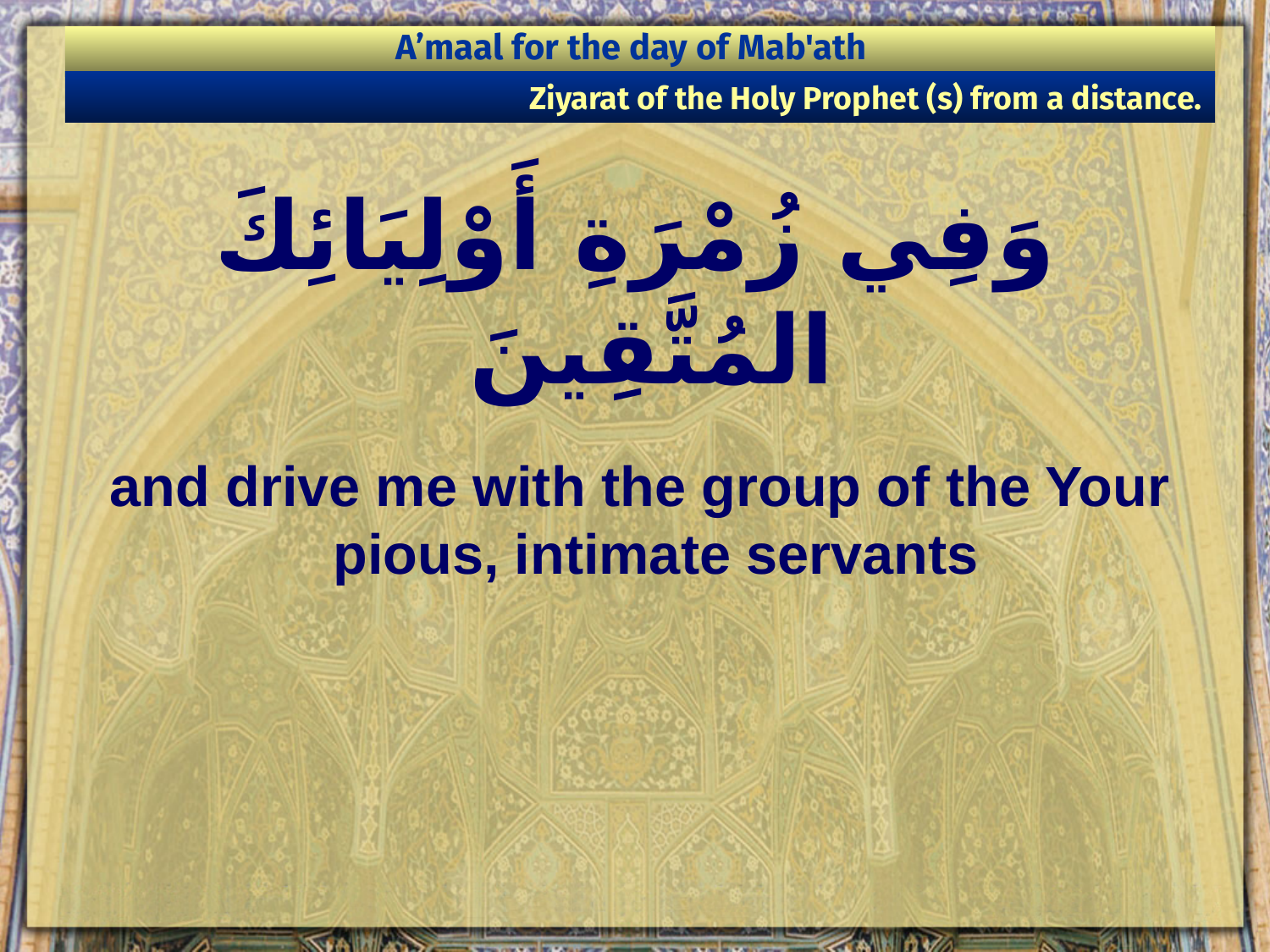

A’maal for the day of Mab'ath
Ziyarat of the Holy Prophet (s) from a distance.
# وَفِي زُمْرَةِ أَوْلِيَائِكَ المُتَّقِينَ
and drive me with the group of the Your pious, intimate servants